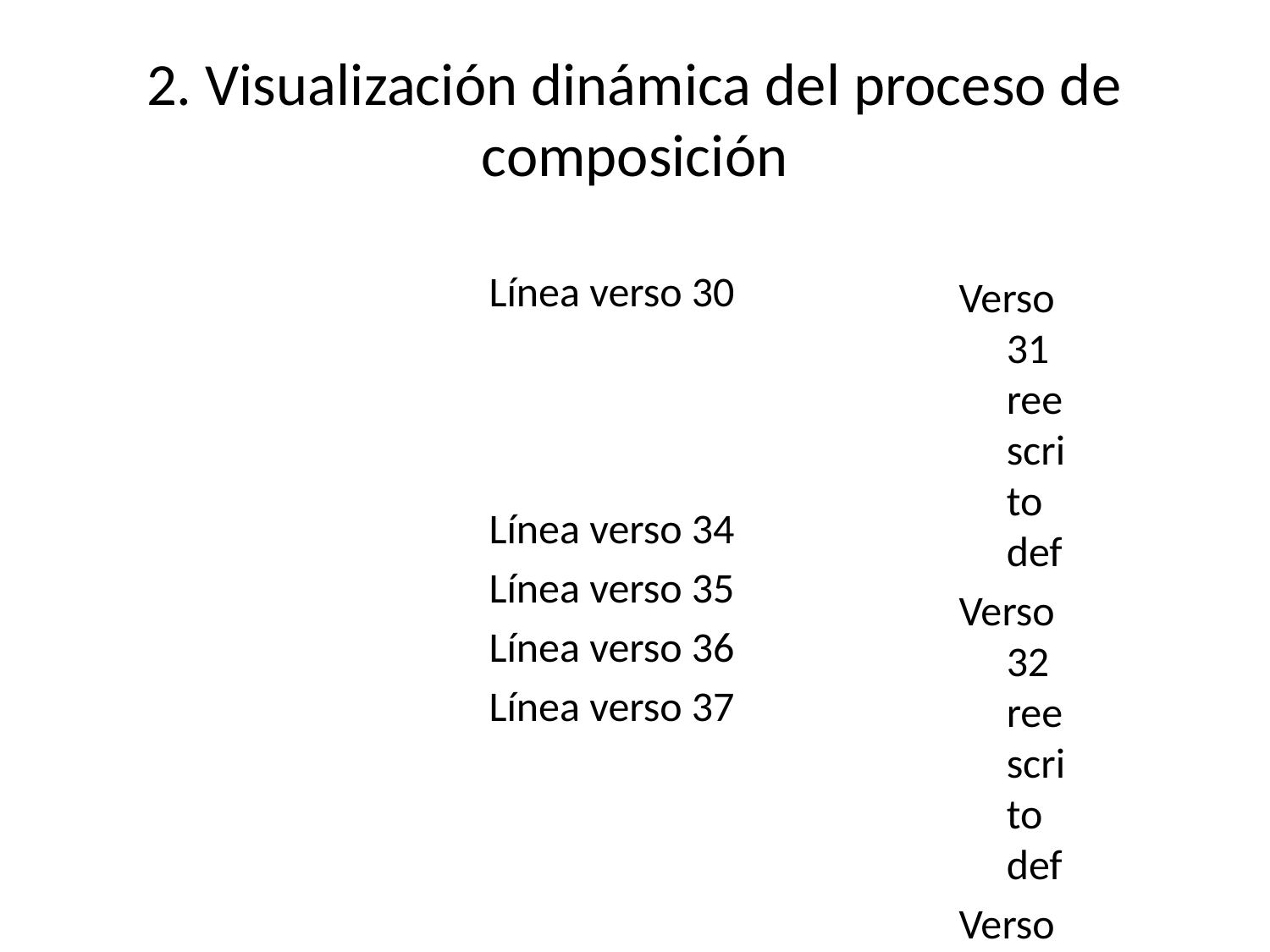

# 2. Visualización dinámica del proceso de composición
Línea verso 30

Línea verso 34
Línea verso 35
Línea verso 36
Línea verso 37

Verso 31 reescrito def
Verso 32 reescrito def
Verso 33 reescrito def